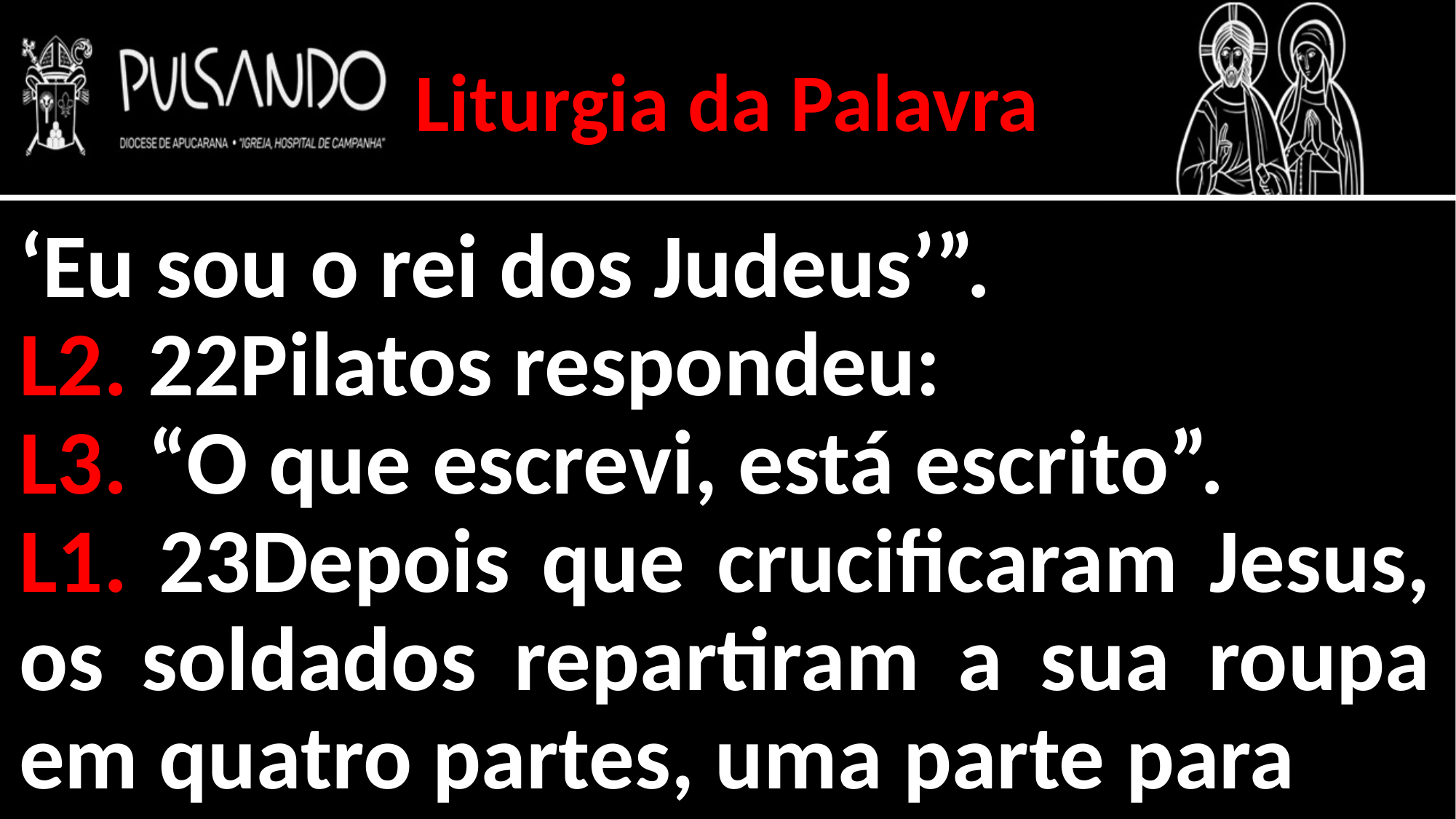

Liturgia da Palavra
‘Eu sou o rei dos Judeus’”.
L2. 22Pilatos respondeu:
L3. “O que escrevi, está escrito”.
L1. 23Depois que crucificaram Jesus, os soldados repartiram a sua roupa em quatro partes, uma parte para